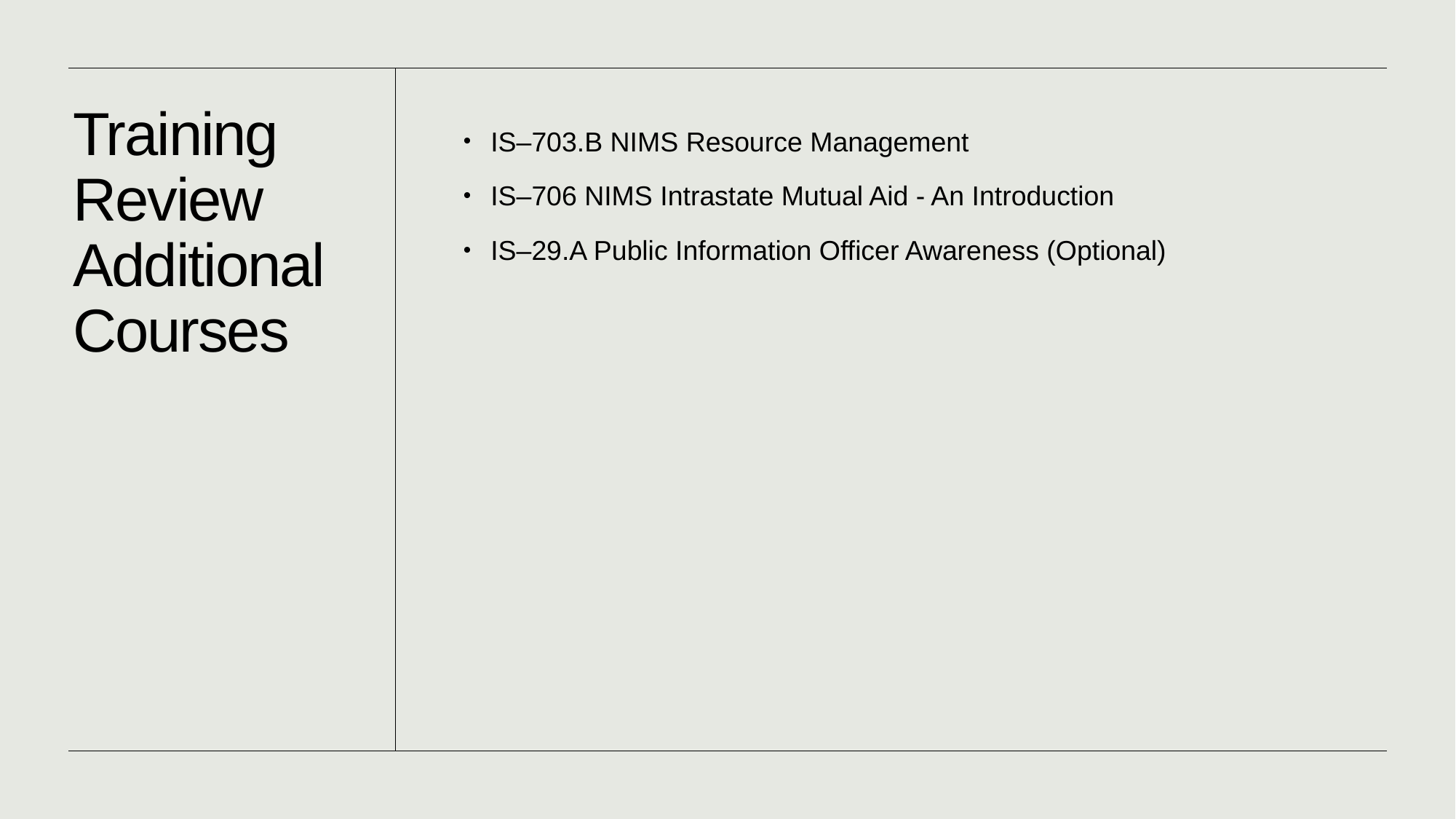

# Training Review AdditionalCourses
IS–703.B NIMS Resource Management
IS–706 NIMS Intrastate Mutual Aid - An Introduction
IS–29.A Public Information Officer Awareness (Optional)